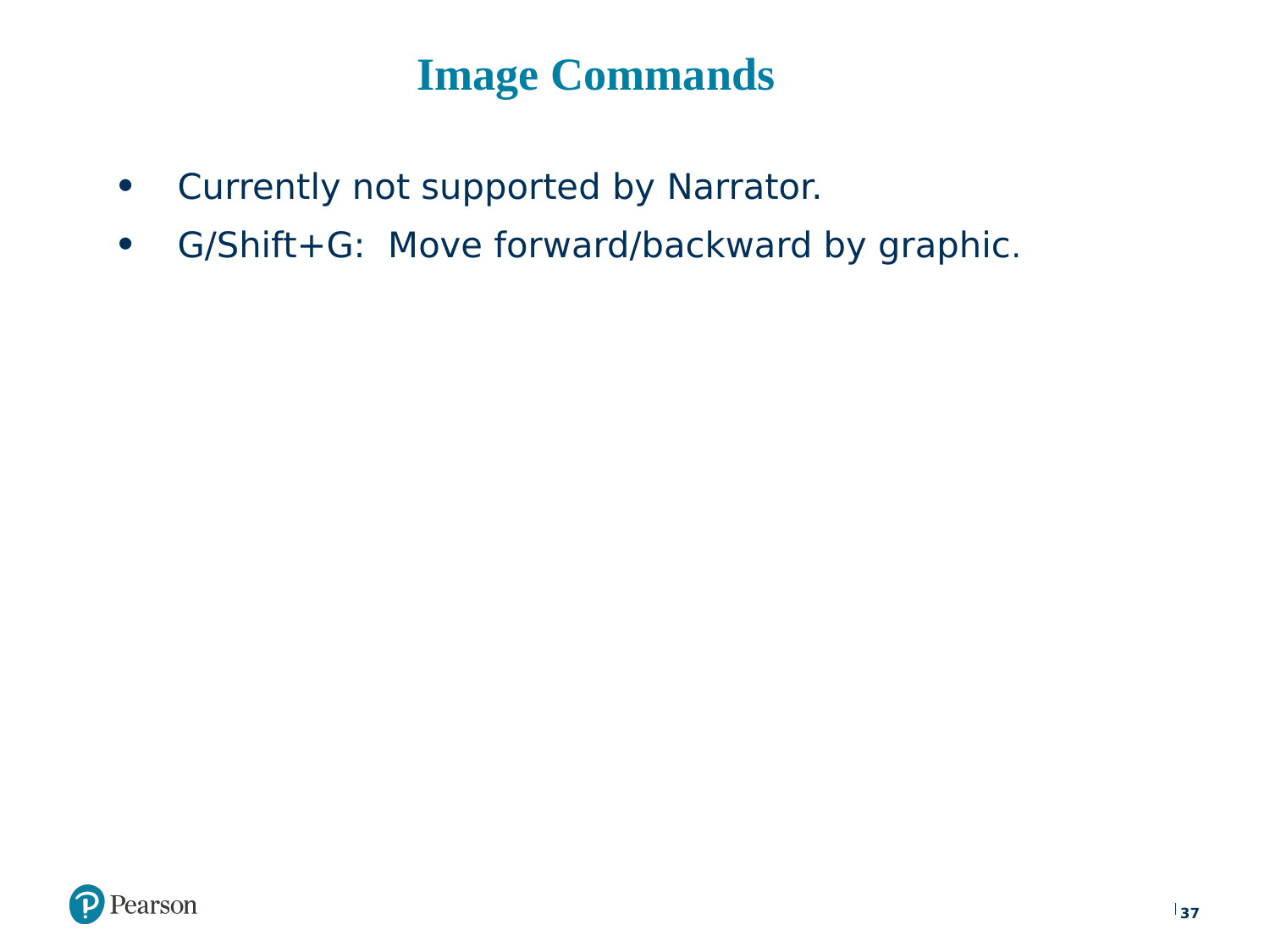

# Image Commands
Currently not supported by Narrator.
G/Shift+G:  Move forward/backward by graphic.
37